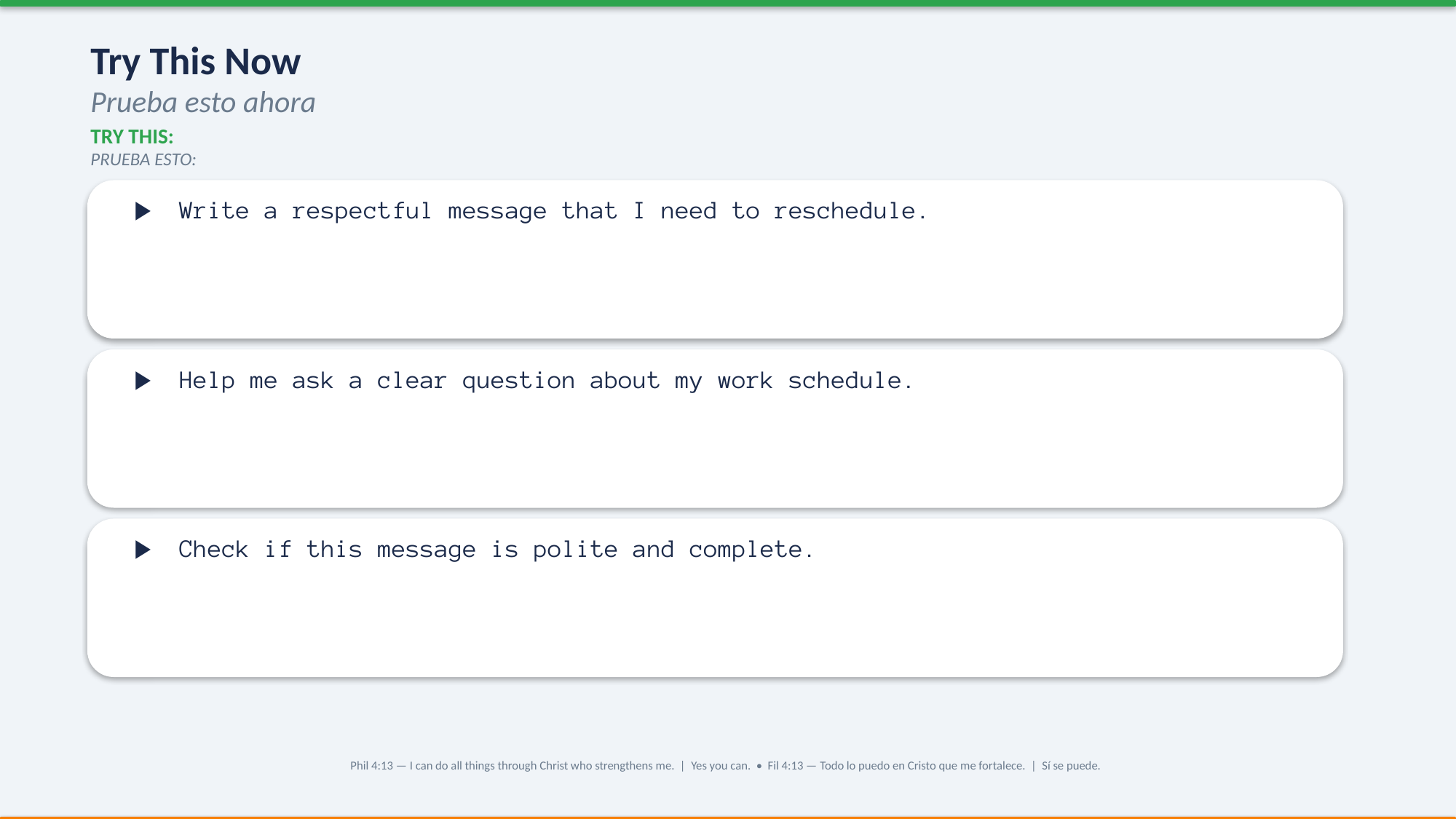

Try This Now
Prueba esto ahora
TRY THIS:
PRUEBA ESTO:

▶  Write a respectful message that I need to reschedule.

▶  Help me ask a clear question about my work schedule.

▶  Check if this message is polite and complete.
Phil 4:13 — I can do all things through Christ who strengthens me.  |  Yes you can.  •  Fil 4:13 — Todo lo puedo en Cristo que me fortalece.  |  Sí se puede.